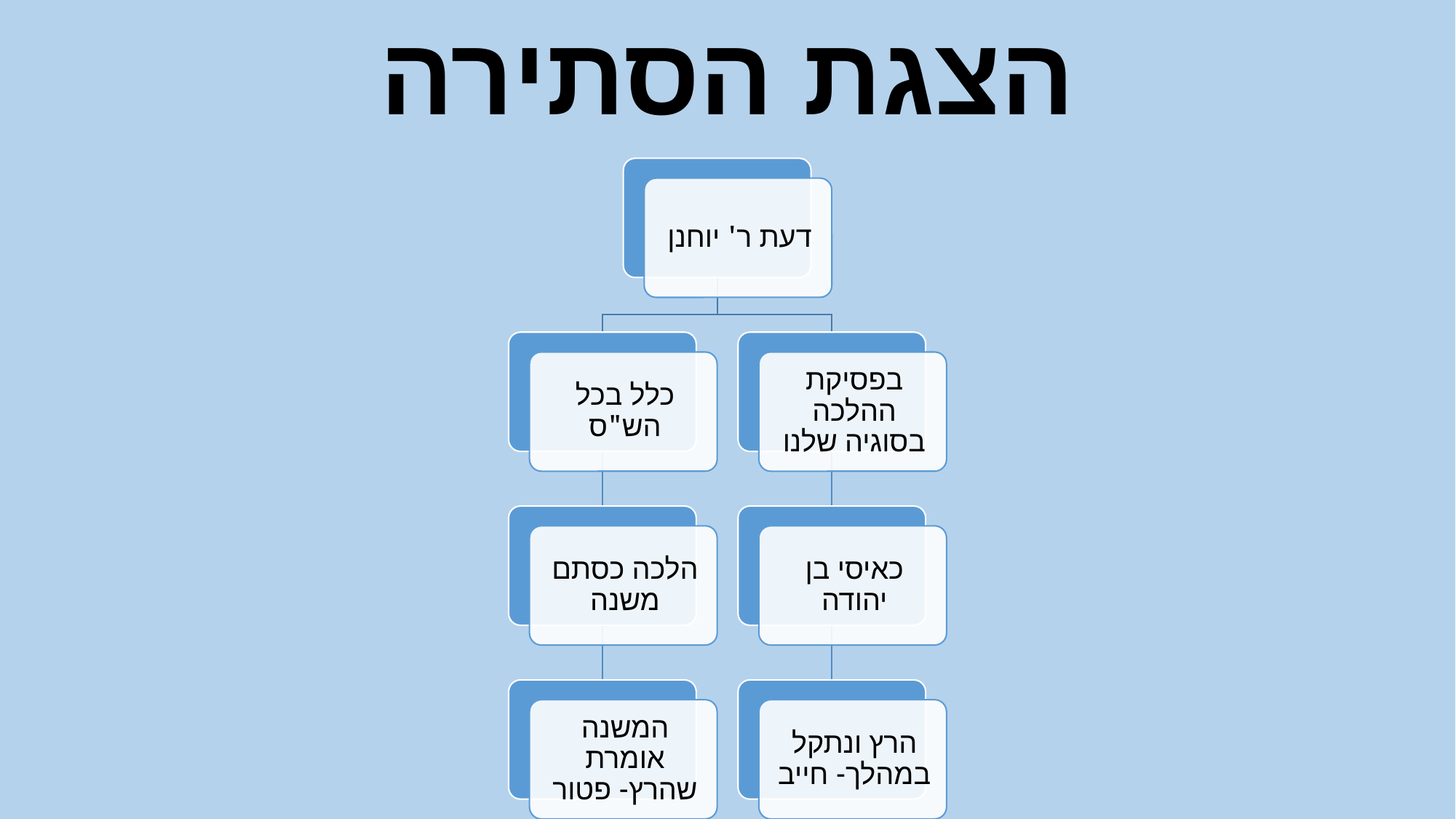

# הצגת הסתירה
דעת ר' יוחנן
כלל בכל הש"ס
הלכה כסתם משנה
המשנה אומרת שהרץ- פטור
בפסיקת ההלכה בסוגיה שלנו
כאיסי בן יהודה
הרץ ונתקל במהלך- חייב